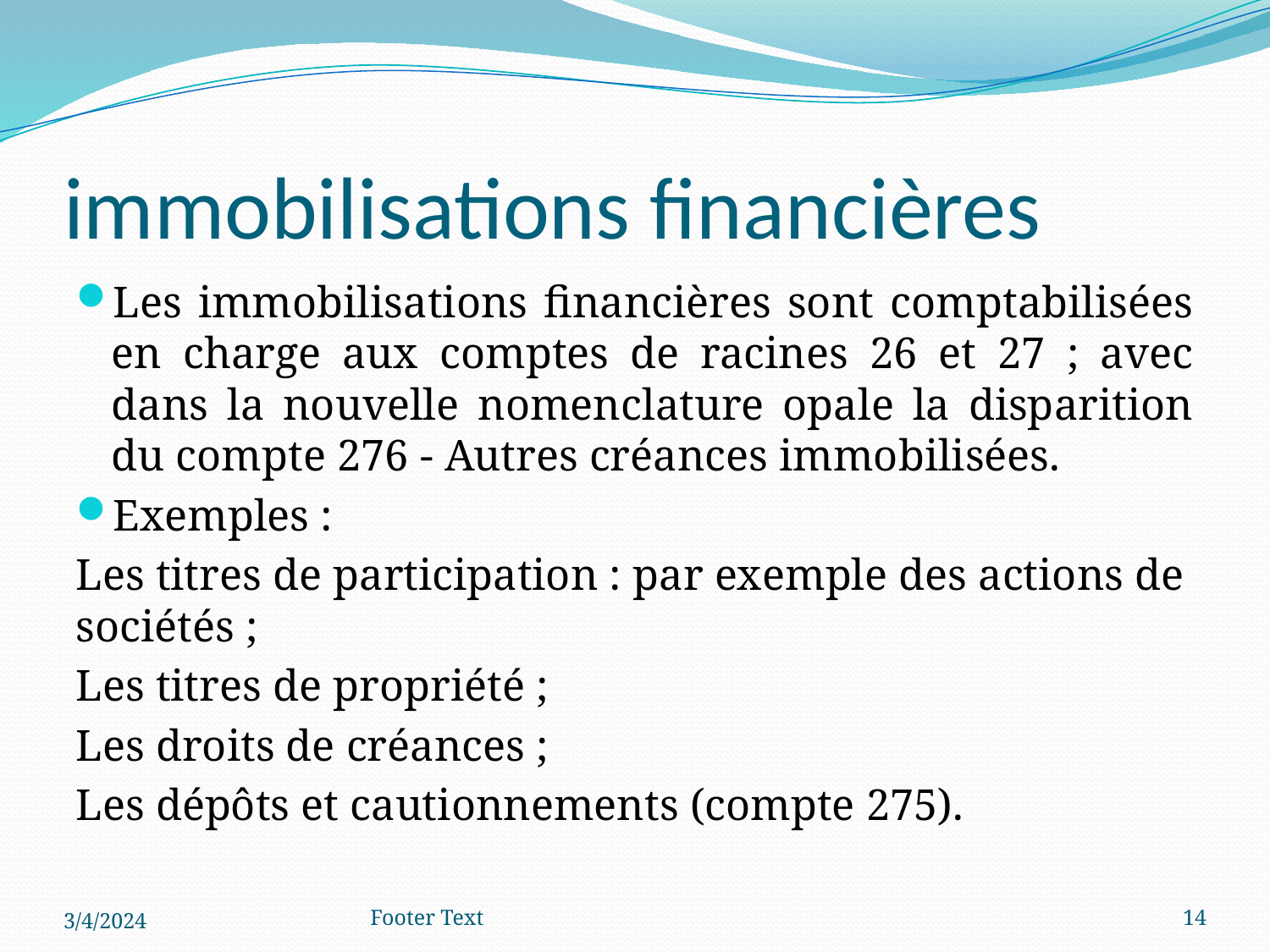

# immobilisations financières
Les immobilisations financières sont comptabilisées en charge aux comptes de racines 26 et 27 ; avec dans la nouvelle nomenclature opale la disparition du compte 276 - Autres créances immobilisées.
Exemples :
Les titres de participation : par exemple des actions de sociétés ;
Les titres de propriété ;
Les droits de créances ;
Les dépôts et cautionnements (compte 275).
3/4/2024
Footer Text
14